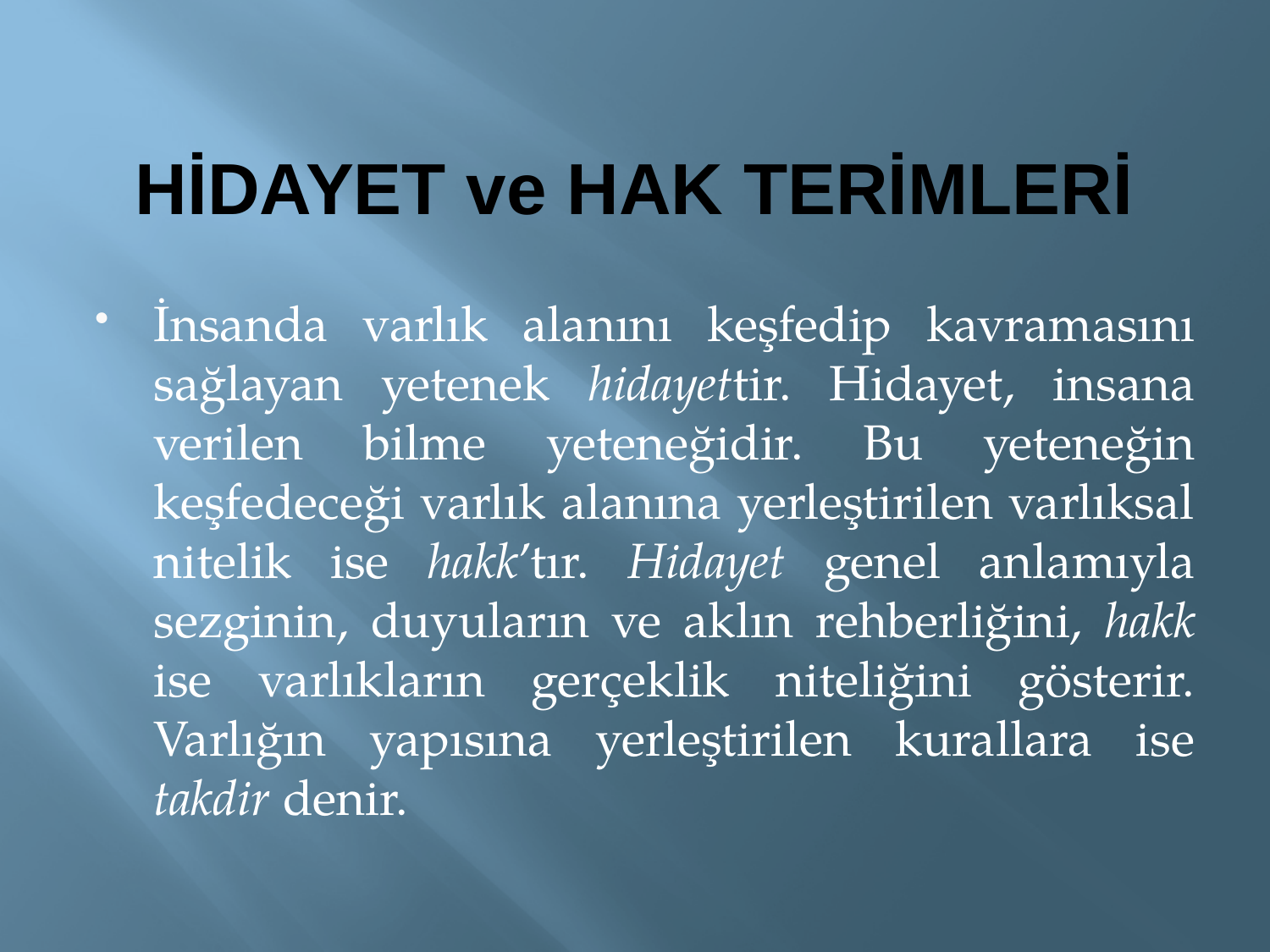

# HİDAYET ve HAK TERİMLERİ
İnsanda varlık alanını keşfedip kavramasını sağlayan yetenek hidayettir. Hidayet, insana verilen bilme yeteneğidir. Bu yeteneğin keşfedeceği varlık alanına yerleştirilen varlıksal nitelik ise hakk’tır. Hidayet genel anlamıyla sezginin, duyuların ve aklın rehberliğini, hakk ise varlıkların gerçeklik niteliğini gösterir. Varlığın yapısına yerleştirilen kurallara ise takdir denir.